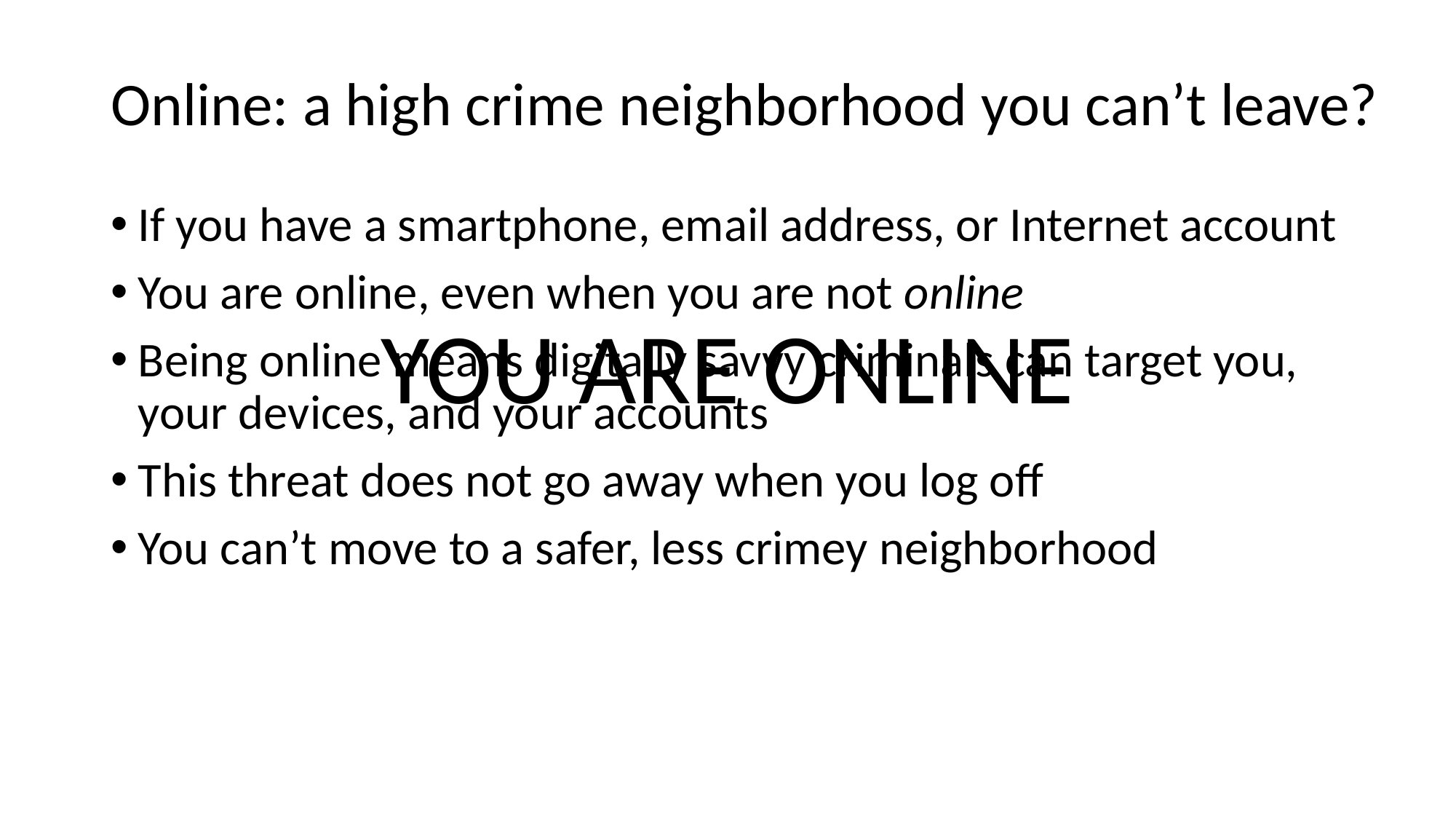

# Online: a high crime neighborhood you can’t leave?
If you have a smartphone, email address, or Internet account
You are online, even when you are not online
Being online means digitally savvy criminals can target you, your devices, and your accounts
This threat does not go away when you log off
You can’t move to a safer, less crimey neighborhood

YOU ARE ONLINE